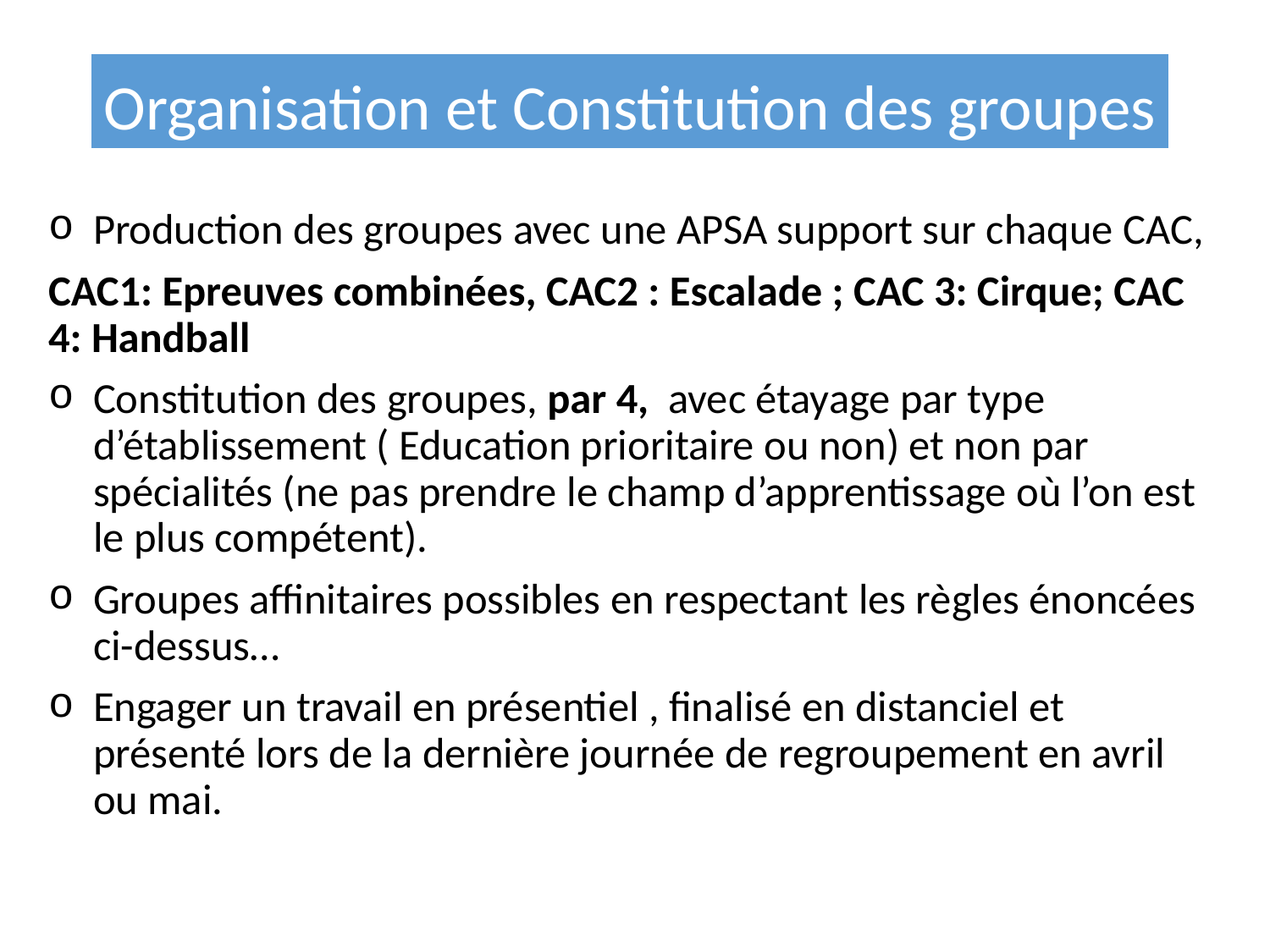

# Organisation et Constitution des groupes
Production des groupes avec une APSA support sur chaque CAC,
CAC1: Epreuves combinées, CAC2 : Escalade ; CAC 3: Cirque; CAC 4: Handball
Constitution des groupes, par 4,  avec étayage par type d’établissement ( Education prioritaire ou non) et non par spécialités (ne pas prendre le champ d’apprentissage où l’on est le plus compétent).
Groupes affinitaires possibles en respectant les règles énoncées ci-dessus…
Engager un travail en présentiel , finalisé en distanciel et présenté lors de la dernière journée de regroupement en avril ou mai.